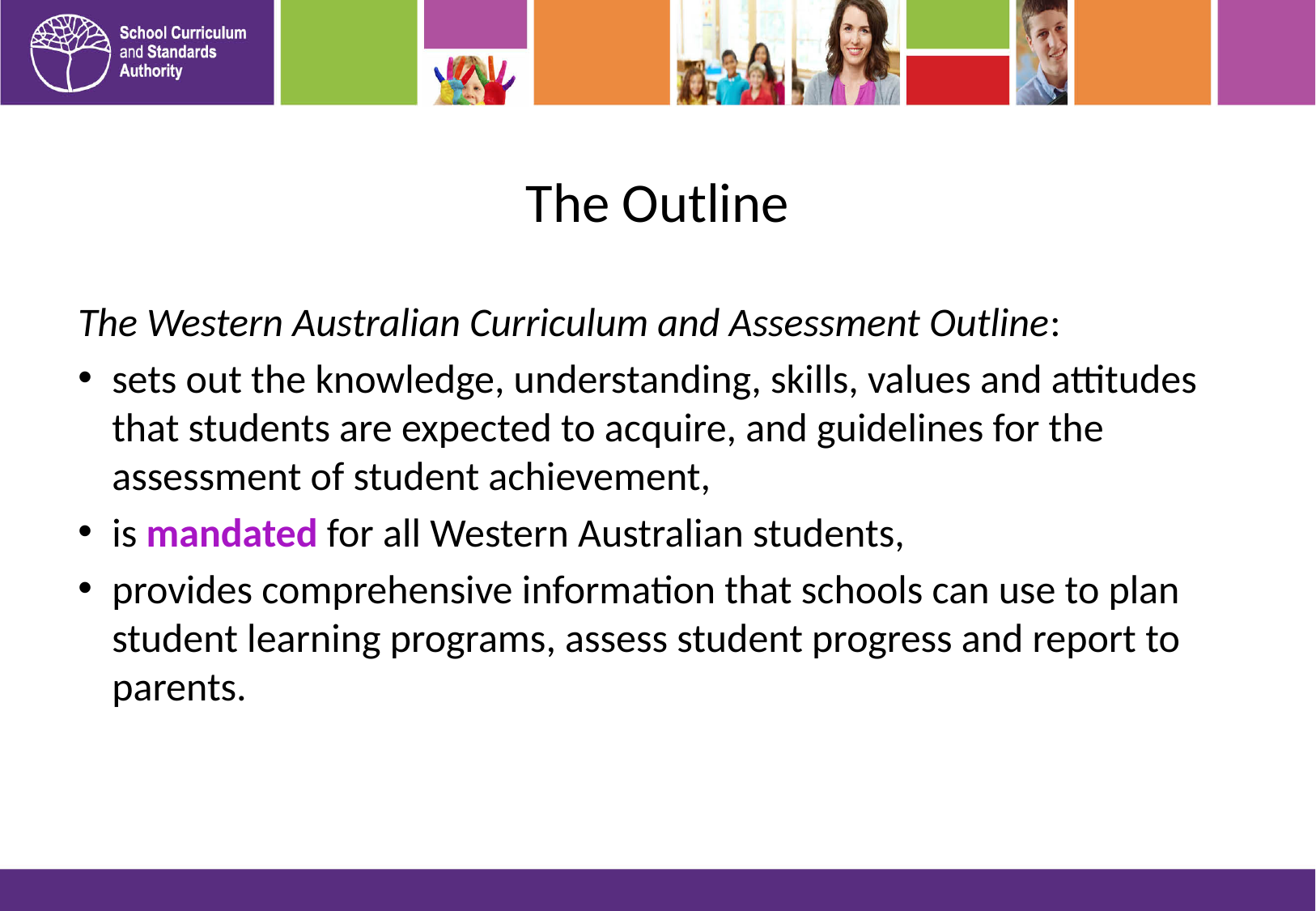

# The Outline
The Western Australian Curriculum and Assessment Outline:
sets out the knowledge, understanding, skills, values and attitudes that students are expected to acquire, and guidelines for the assessment of student achievement,
is mandated for all Western Australian students,
provides comprehensive information that schools can use to plan student learning programs, assess student progress and report to parents.